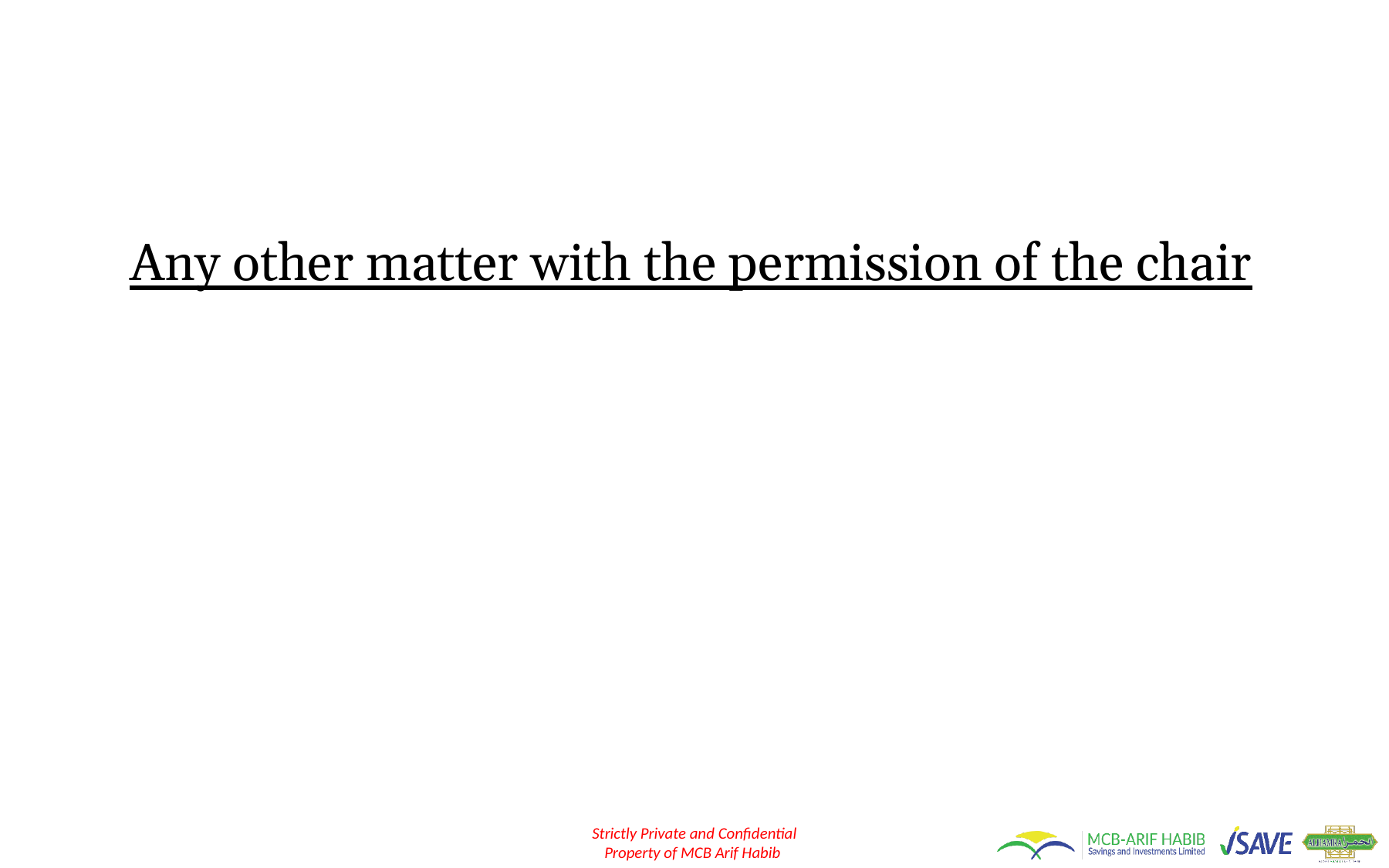

Any other matter with the permission of the chair